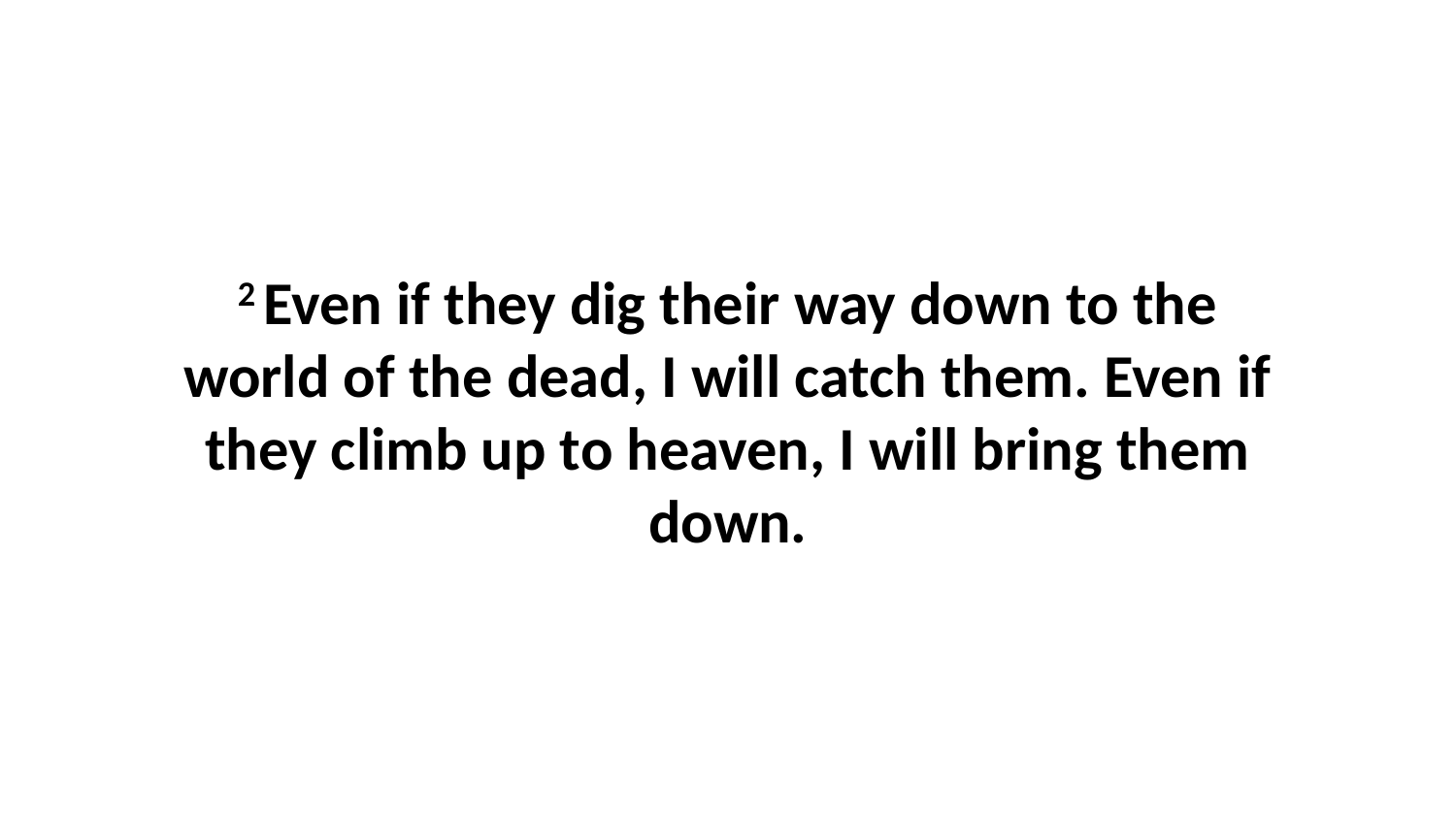

2 Even if they dig their way down to the world of the dead, I will catch them. Even if they climb up to heaven, I will bring them down.